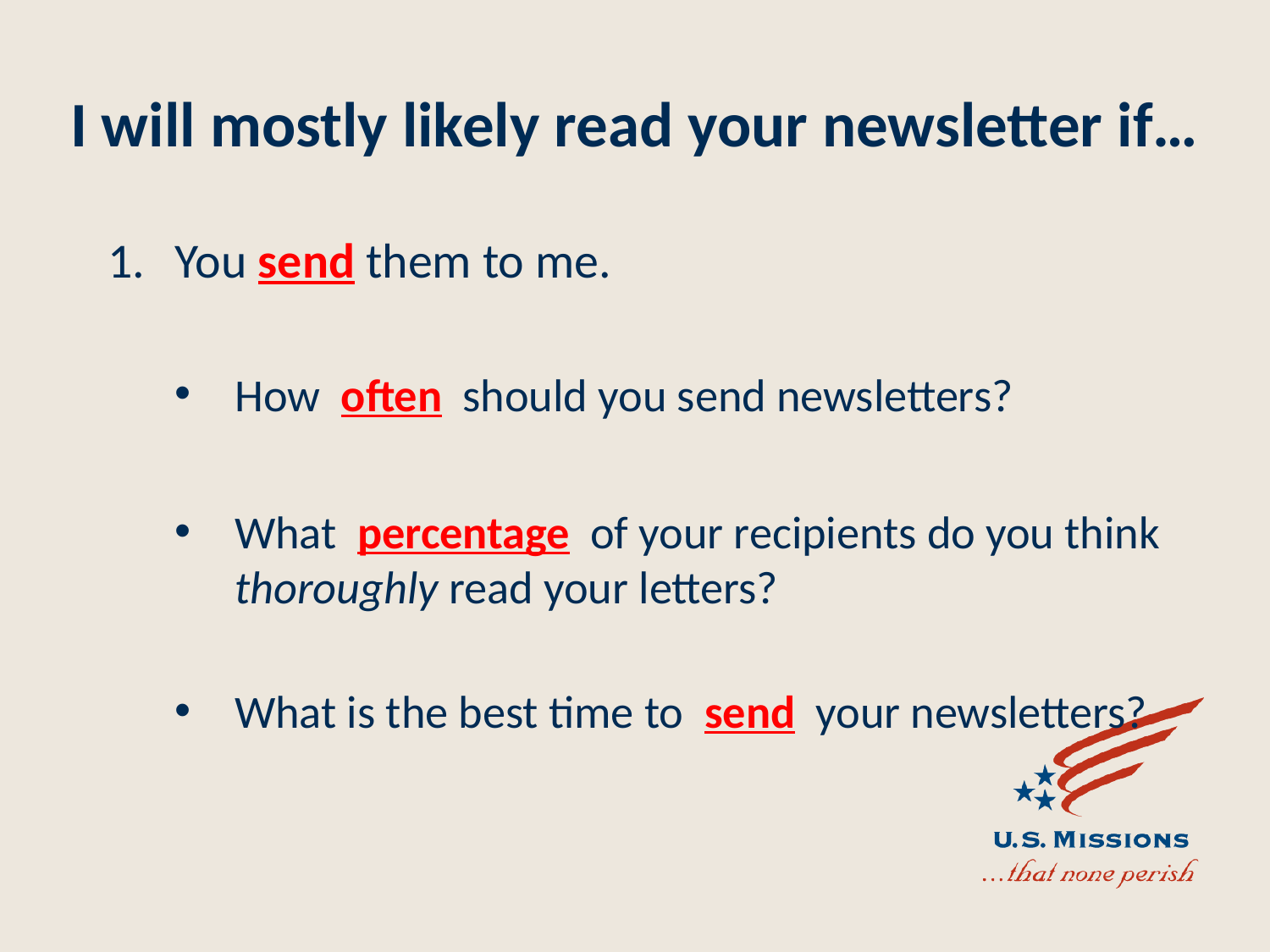

# I will mostly likely read your newsletter if…
You send them to me.

How  often  should you send newsletters?

What  percentage  of your recipients do you think thoroughly read your letters?

What is the best time to  send  your newsletters?